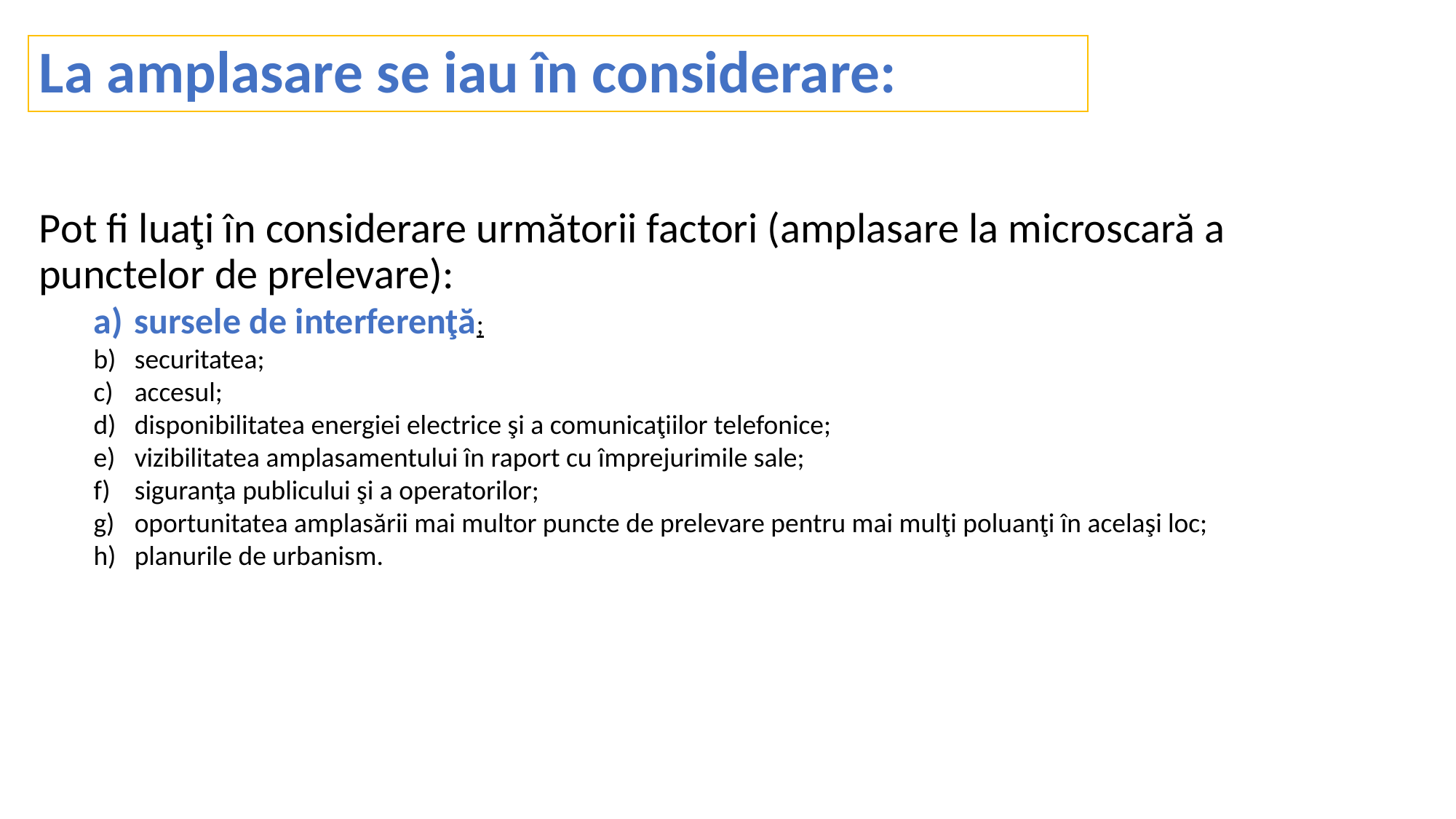

# La amplasare se iau în considerare:
Pot fi luaţi în considerare următorii factori (amplasare la microscară a punctelor de prelevare):
sursele de interferenţă;
securitatea;
accesul;
disponibilitatea energiei electrice şi a comunicaţiilor telefonice;
vizibilitatea amplasamentului în raport cu împrejurimile sale;
siguranţa publicului şi a operatorilor;
oportunitatea amplasării mai multor puncte de prelevare pentru mai mulţi poluanţi în acelaşi loc;
planurile de urbanism.